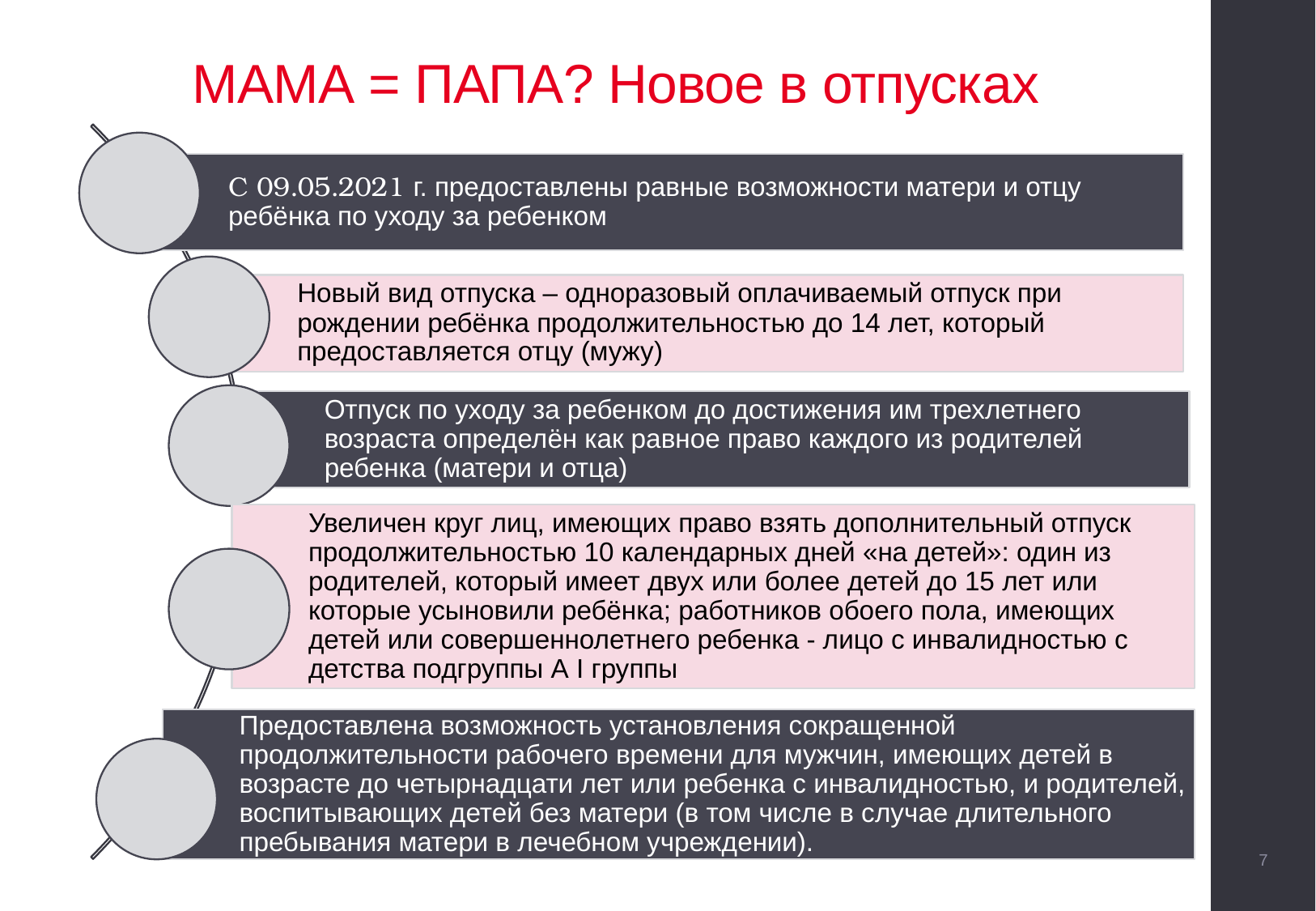

# МАМА = ПАПА? Новое в отпусках
C 09.05.2021 г. предоставлены равные возможности матери и отцу ребёнка по уходу за ребенком
Новый вид отпуска – одноразовый оплачиваемый отпуск при рождении ребёнка продолжительностью до 14 лет, который предоставляется отцу (мужу)
Отпуск по уходу за ребенком до достижения им трехлетнего возраста определён как равное право каждого из родителей ребенка (матери и отца)
Увеличен круг лиц, имеющих право взять дополнительный отпуск продолжительностью 10 календарных дней «на детей»: один из родителей, который имеет двух или более детей до 15 лет или которые усыновили ребёнка; работников обоего пола, имеющих детей или совершеннолетнего ребенка - лицо с инвалидностью с детства подгруппы А I группы
Предоставлена возможность установления сокращенной продолжительности рабочего времени для мужчин, имеющих детей в возрасте до четырнадцати лет или ребенка с инвалидностью, и родителей, воспитывающих детей без матери (в том числе в случае длительного пребывания матери в лечебном учреждении).
Самоизоляция

7